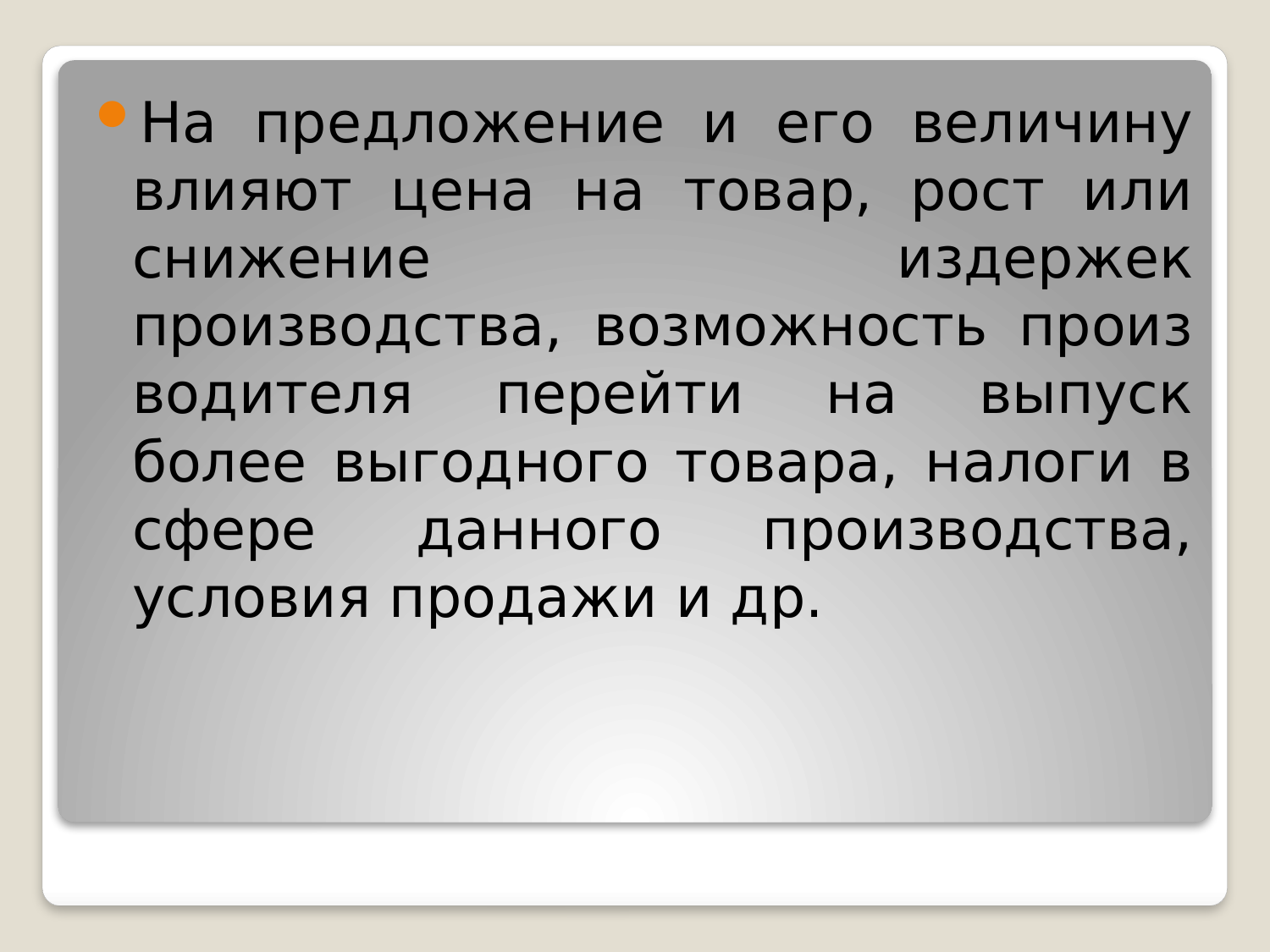

На предложение и его величину влияют цена на товар, рост или снижение издержек производства, возможность произ­водителя перейти на выпуск более выгодного товара, налоги в сфере данного производства, условия продажи и др.
#